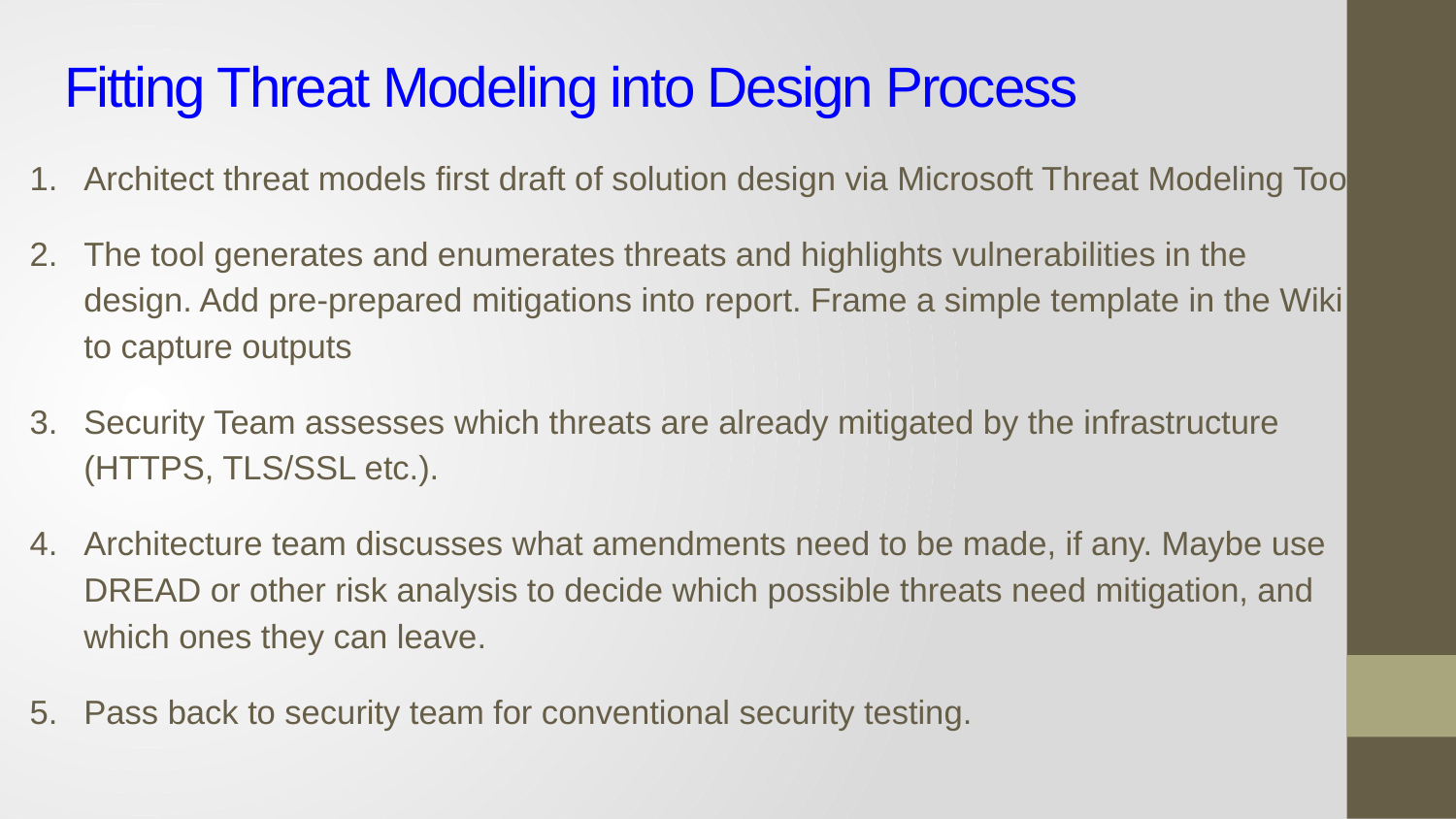

# Fitting Threat Modeling into Design Process
Architect threat models first draft of solution design via Microsoft Threat Modeling Tool
The tool generates and enumerates threats and highlights vulnerabilities in the design. Add pre-prepared mitigations into report. Frame a simple template in the Wiki to capture outputs
Security Team assesses which threats are already mitigated by the infrastructure (HTTPS, TLS/SSL etc.).
Architecture team discusses what amendments need to be made, if any. Maybe use DREAD or other risk analysis to decide which possible threats need mitigation, and which ones they can leave.
Pass back to security team for conventional security testing.